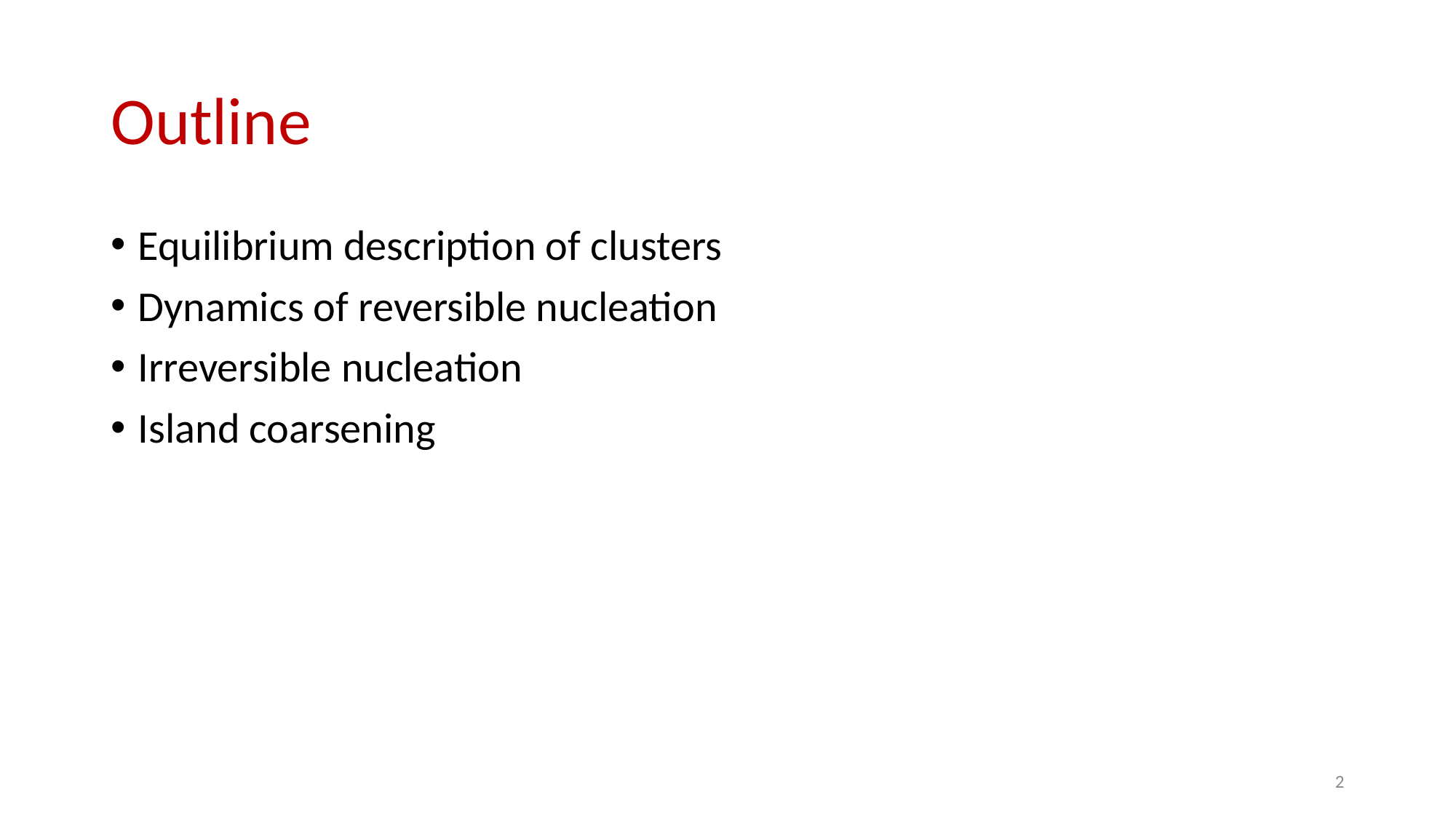

# Outline
Equilibrium description of clusters
Dynamics of reversible nucleation
Irreversible nucleation
Island coarsening
2